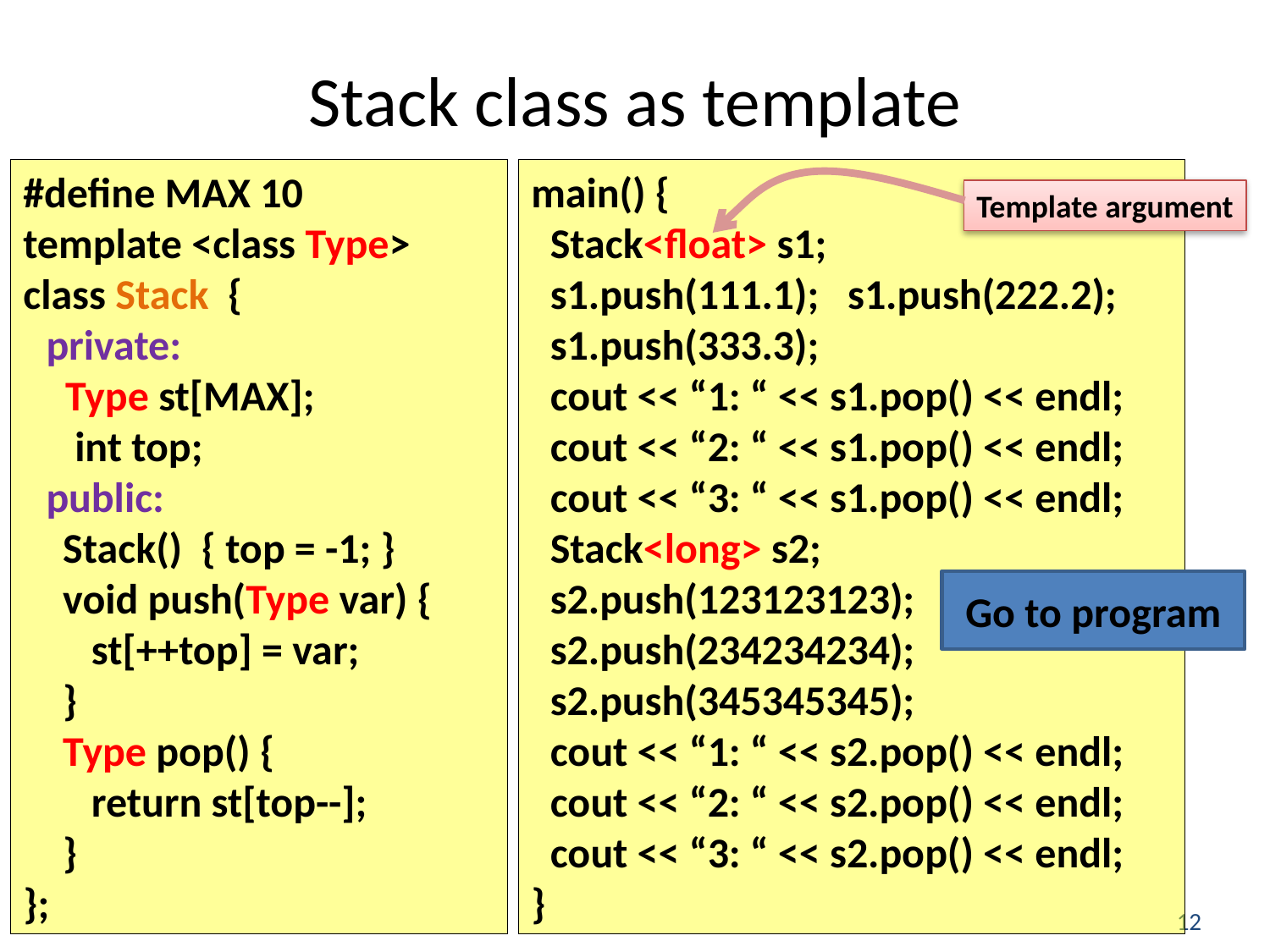

# Stack class as template
#define MAX 10
template <class Type>
class Stack  {
private:
  Type st[MAX];
   int top;
public:
Stack()  { top = -1; }
void push(Type var) {
   st[++top] = var;
}
Type pop() {
   return st[top--];
}
};
main() {
  Stack<float> s1;
  s1.push(111.1);   s1.push(222.2);
  s1.push(333.3);
  cout << “1: “ << s1.pop() << endl;
  cout << “2: “ << s1.pop() << endl;
  cout << “3: “ << s1.pop() << endl;
  Stack<long> s2;
  s2.push(123123123);
  s2.push(234234234);
  s2.push(345345345);
  cout << “1: “ << s2.pop() << endl;
  cout << “2: “ << s2.pop() << endl;
  cout << “3: “ << s2.pop() << endl;
}

Template argument
Go to program